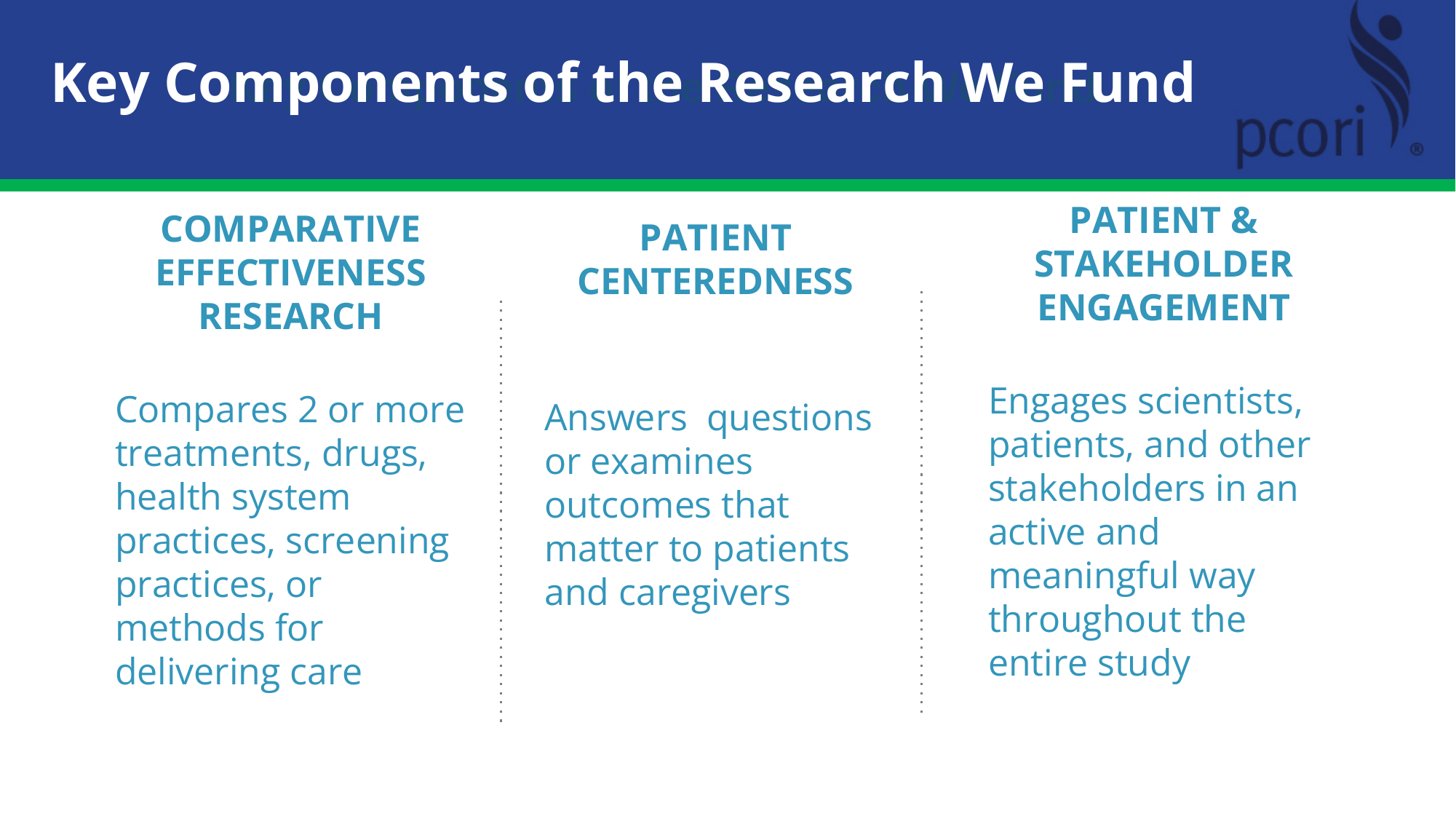

Key Components of the Research We Fund

Key Components of the Research We Fund

PATIENT & STAKEHOLDER ENGAGEMENT

Engages scientists, patients, and other stakeholders in an active and meaningful way throughout the entire study

COMPARATIVE EFFECTIVENESS RESEARCH

Compares 2 or more treatments, drugs, health system practices, screening practices, or methods for delivering care

PATIENT CENTEREDNESS

Answers  questions or examines outcomes that matter to patients and caregivers